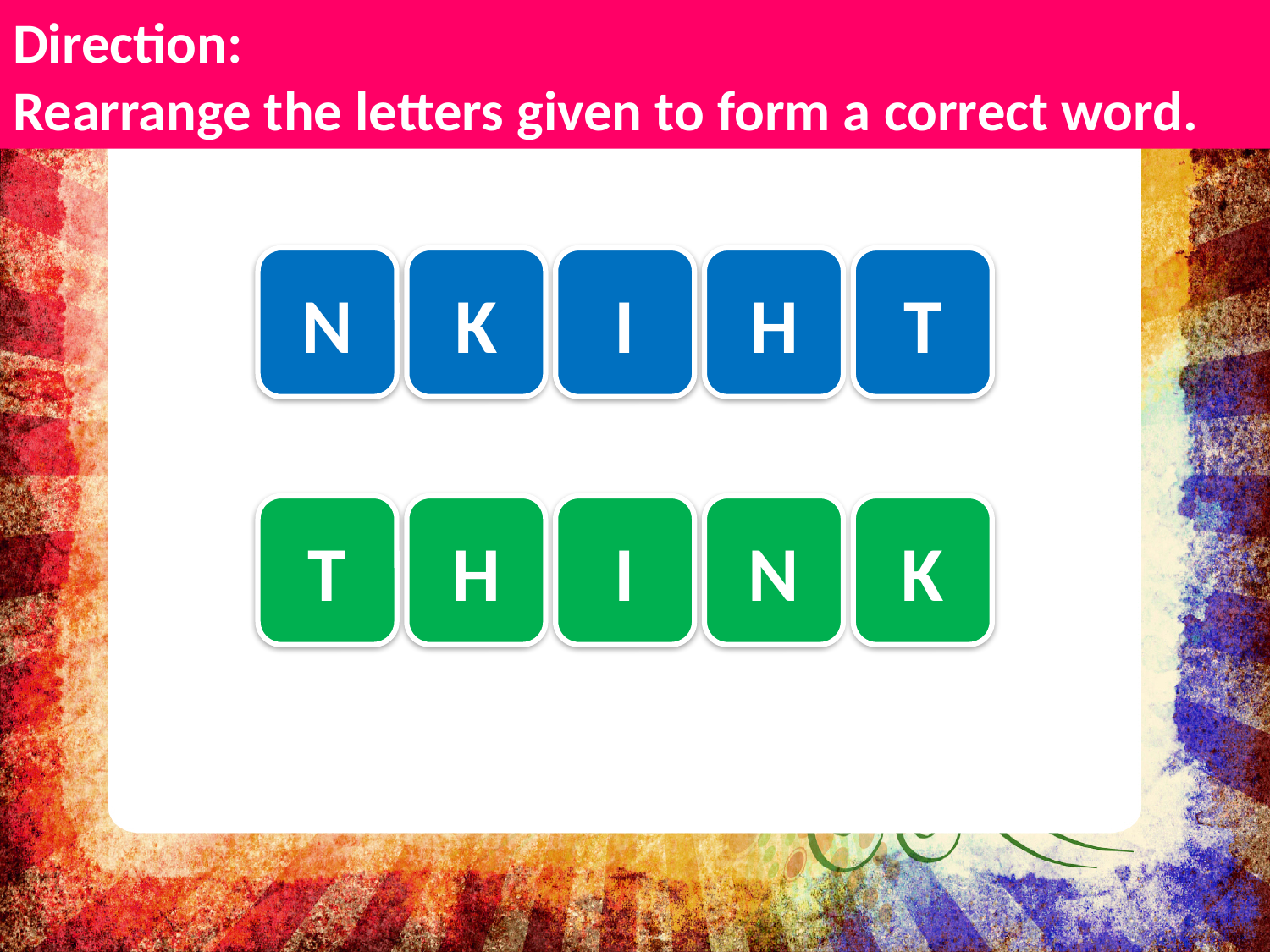

# Direction: Rearrange the letters given to form a correct word.
N
K
I
H
T
T
H
I
N
K